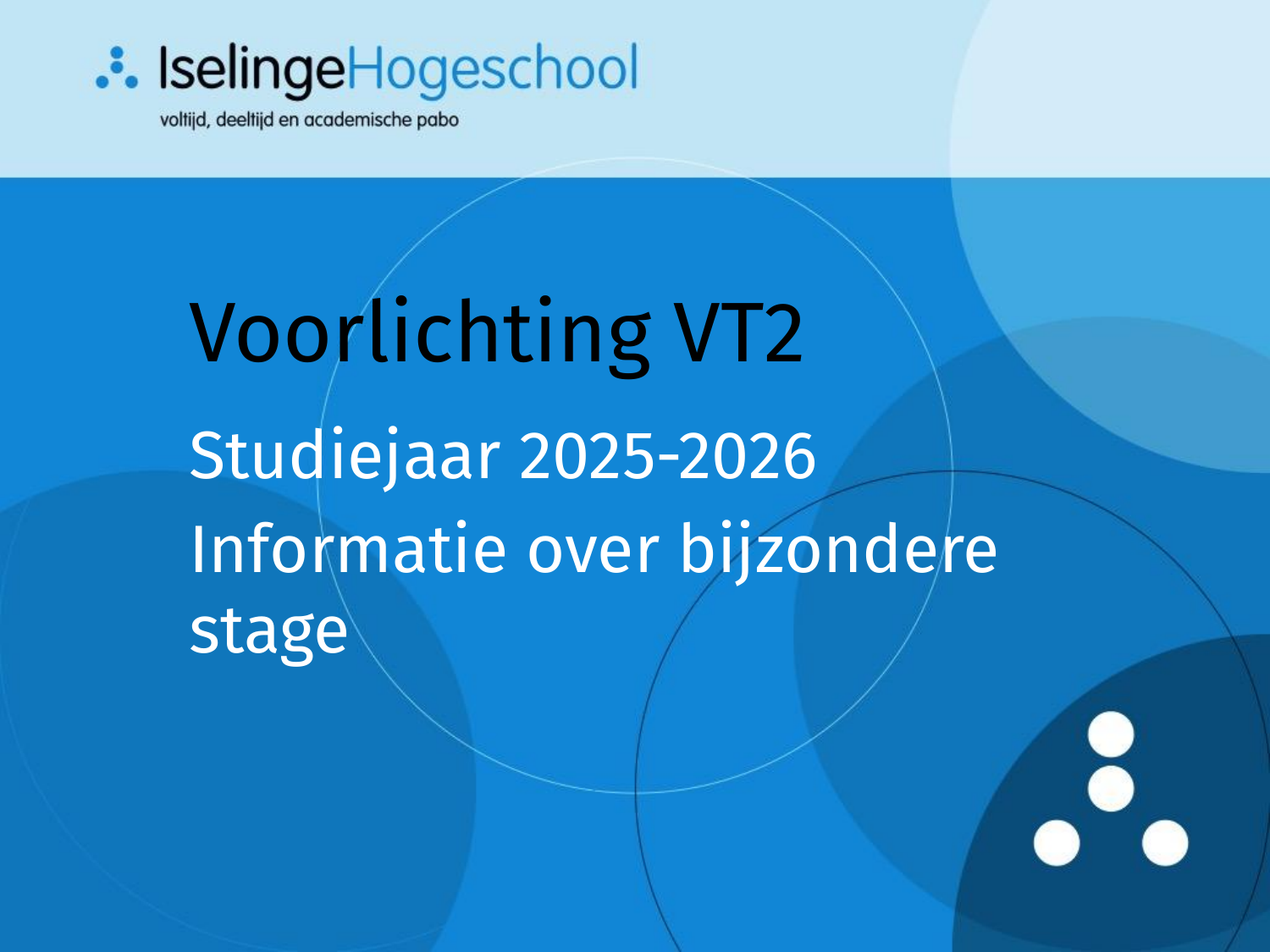

# Voorlichting VT2
Studiejaar 2025-2026
Informatie over bijzondere stage